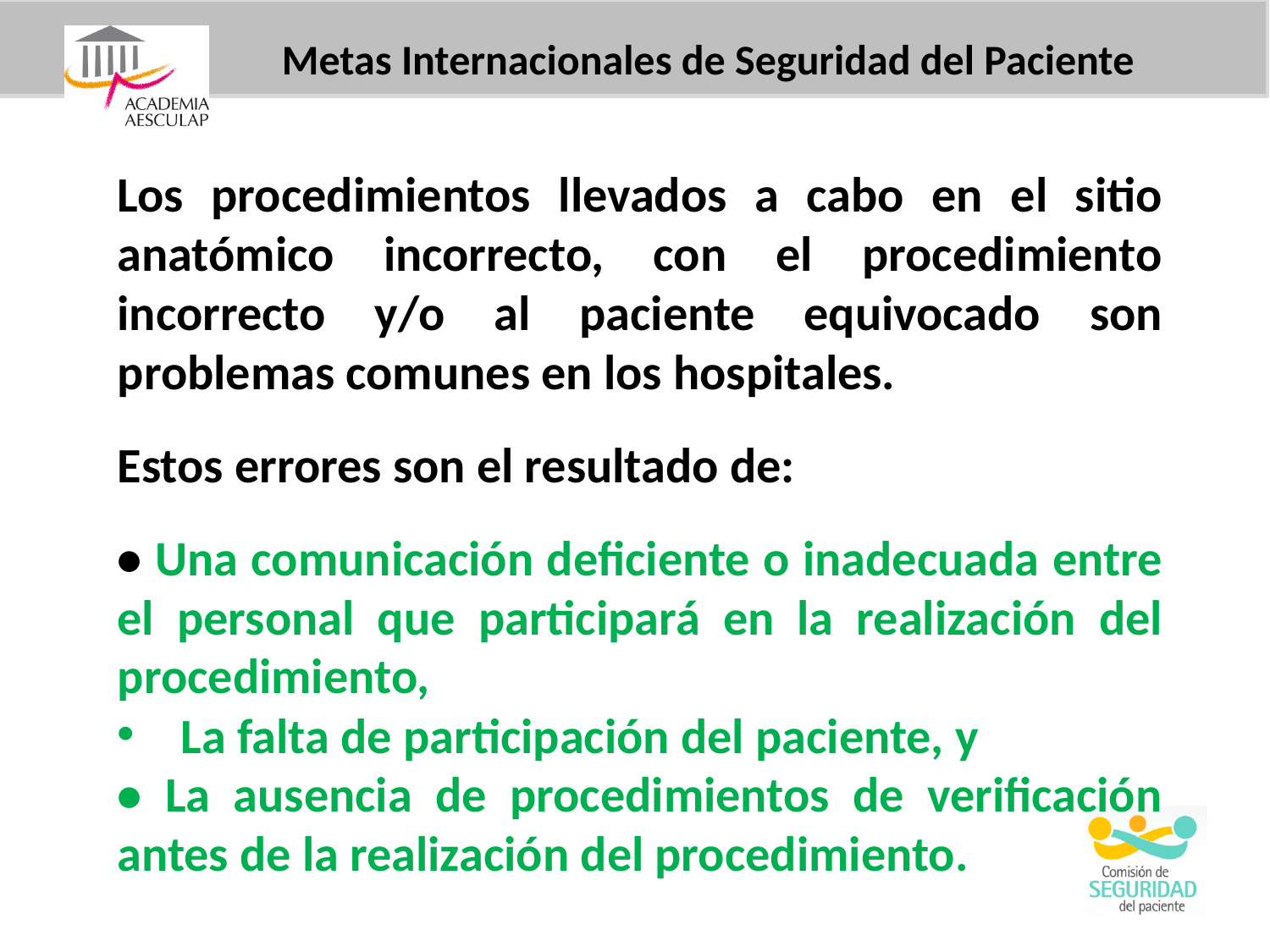

Metas Internacionales de Seguridad del Paciente
Los procedimientos llevados a cabo en el sitio anatómico incorrecto, con el procedimiento incorrecto y/o al paciente equivocado son problemas comunes en los hospitales.

Estos errores son el resultado de:

• Una comunicación deficiente o inadecuada entre el personal que participará en la realización del procedimiento,
La falta de participación del paciente, y
• La ausencia de procedimientos de verificación antes de la realización del procedimiento.